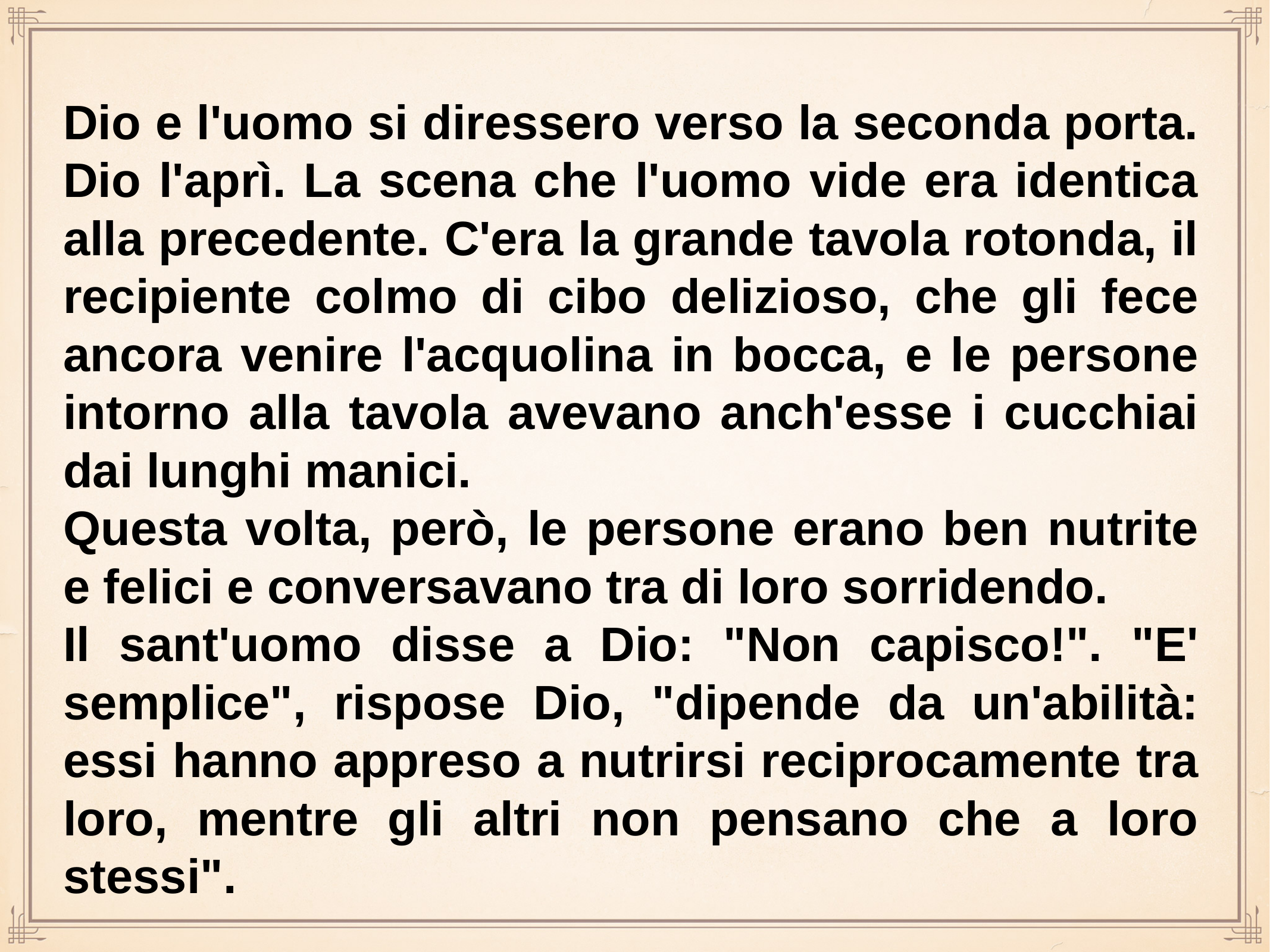

Dio e l'uomo si diressero verso la seconda porta. Dio l'aprì. La scena che l'uomo vide era identica alla precedente. C'era la grande tavola rotonda, il recipiente colmo di cibo delizioso, che gli fece ancora venire l'acquolina in bocca, e le persone intorno alla tavola avevano anch'esse i cucchiai dai lunghi manici.
Questa volta, però, le persone erano ben nutrite e felici e conversavano tra di loro sorridendo.
Il sant'uomo disse a Dio: "Non capisco!". "E' semplice", rispose Dio, "dipende da un'abilità: essi hanno appreso a nutrirsi reciprocamente tra loro, mentre gli altri non pensano che a loro stessi".